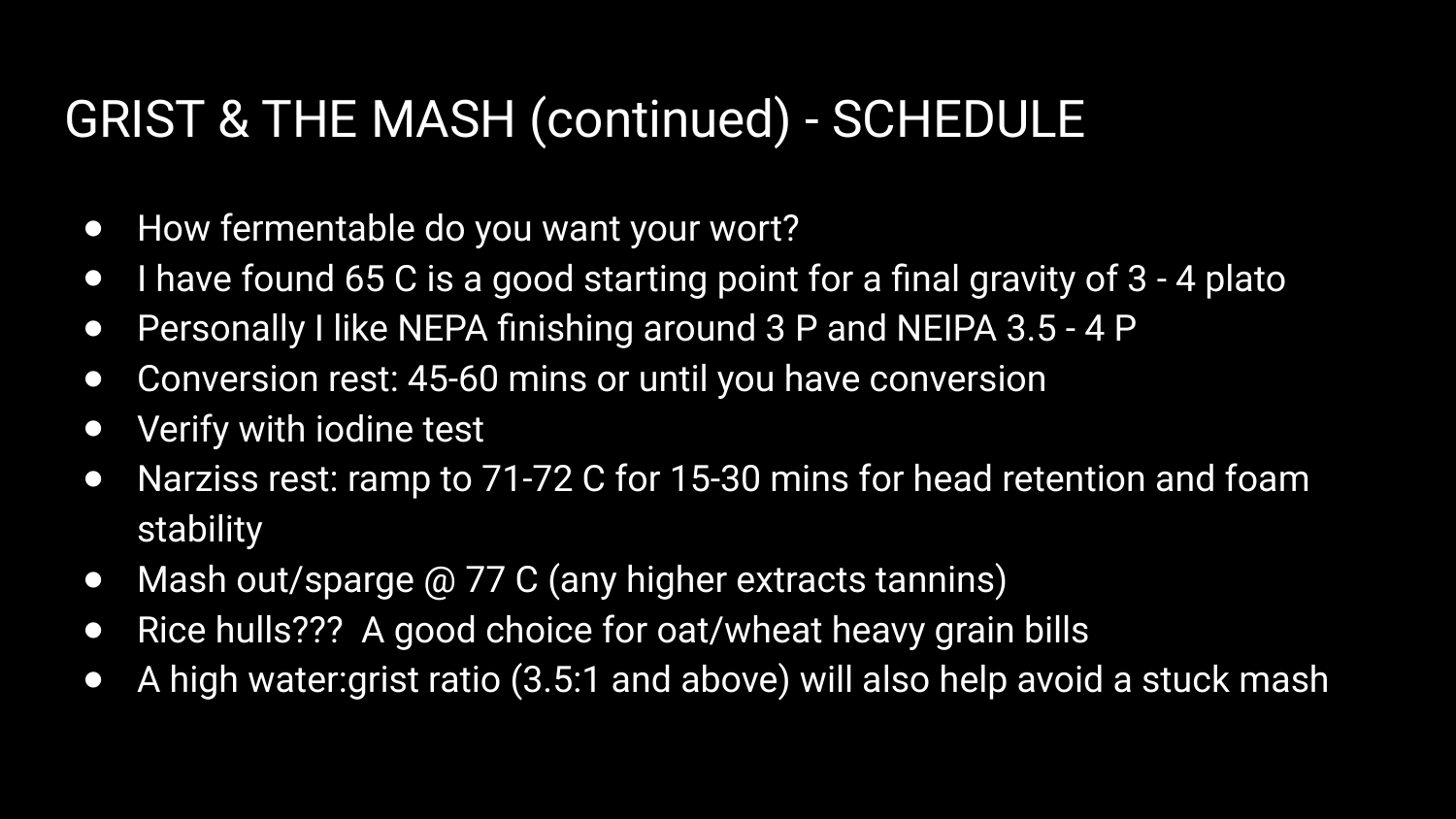

# GRIST & THE MASH (continued) - SCHEDULE
How fermentable do you want your wort?
I have found 65 C is a good starting point for a final gravity of 3 - 4 plato
Personally I like NEPA finishing around 3 P and NEIPA 3.5 - 4 P
Conversion rest: 45-60 mins or until you have conversion
Verify with iodine test
Narziss rest: ramp to 71-72 C for 15-30 mins for head retention and foam stability
Mash out/sparge @ 77 C (any higher extracts tannins)
Rice hulls???  A good choice for oat/wheat heavy grain bills
A high water:grist ratio (3.5:1 and above) will also help avoid a stuck mash
n just hop selection.